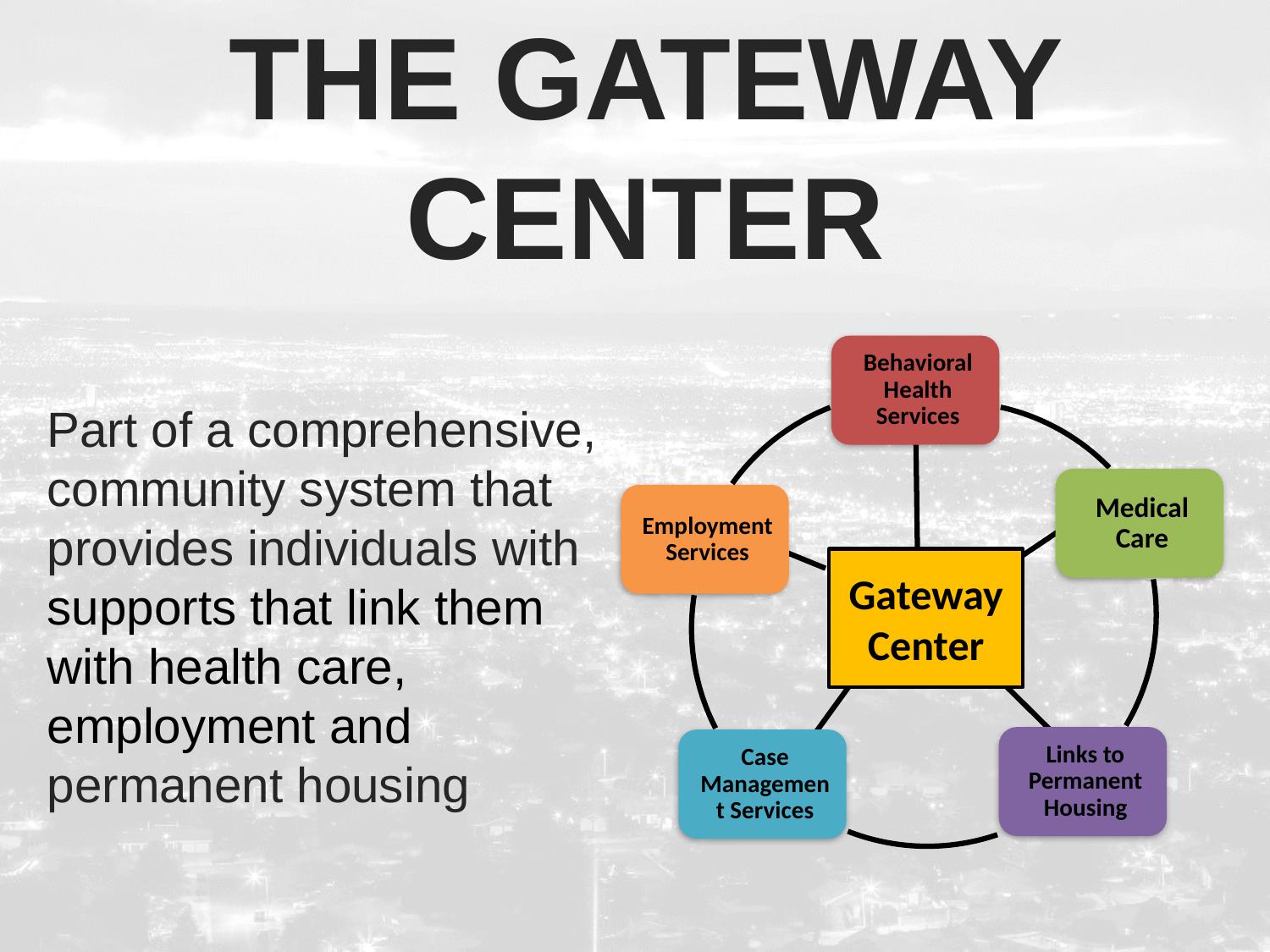

# The gateway center
Behavioral Health Services
Medical Care
Links to Permanent Housing
Case Management Services
Employment Services
Part of a comprehensive, community system that provides individuals with supports that link them with health care, employment and permanent housing
Gateway Center